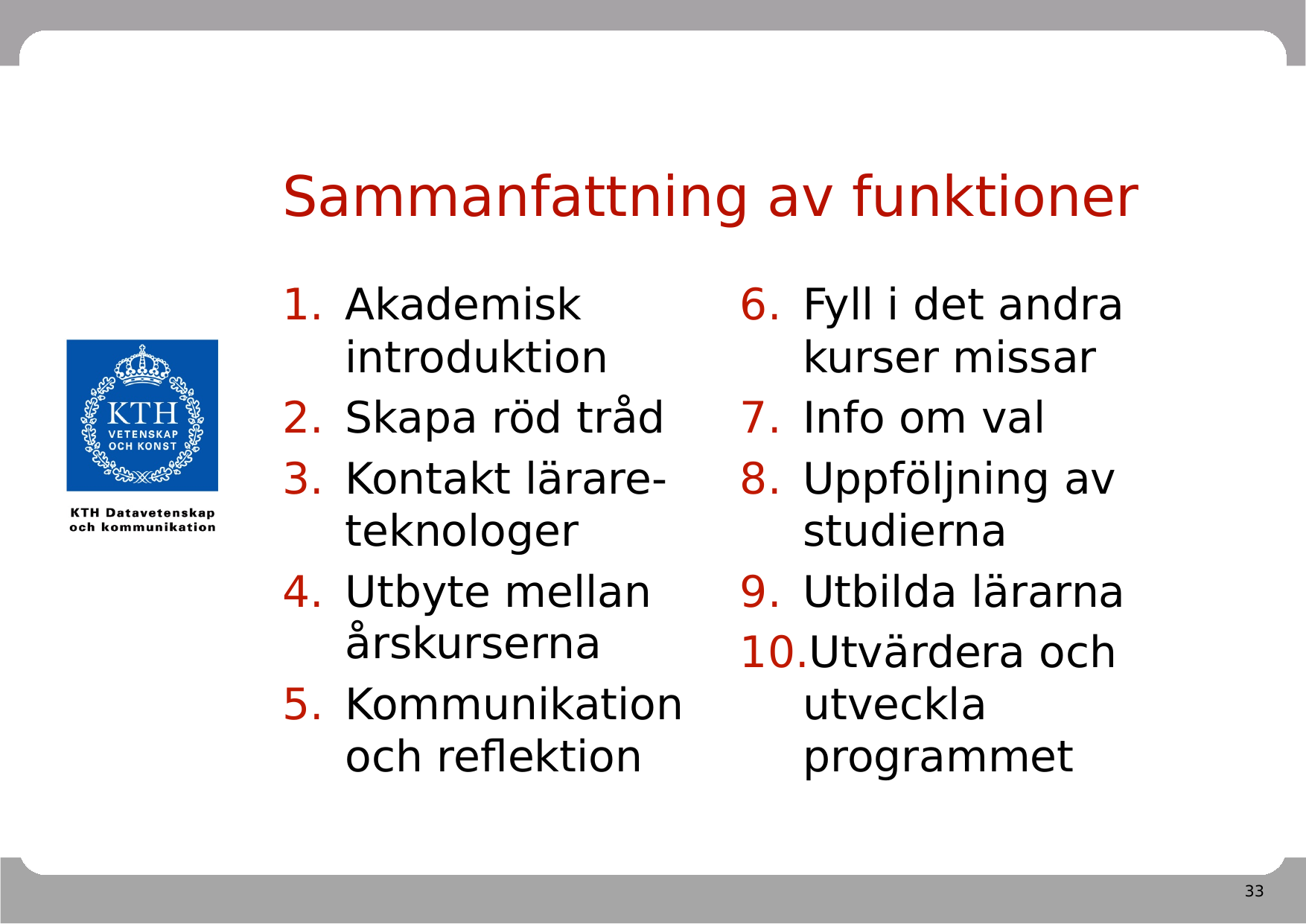

# Sammanfattning av funktioner
Akademisk introduktion
Skapa röd tråd
Kontakt lärare-teknologer
Utbyte mellan årskurserna
Kommunikation och reflektion
Fyll i det andra kurser missar
Info om val
Uppföljning av studierna
Utbilda lärarna
Utvärdera och utveckla programmet